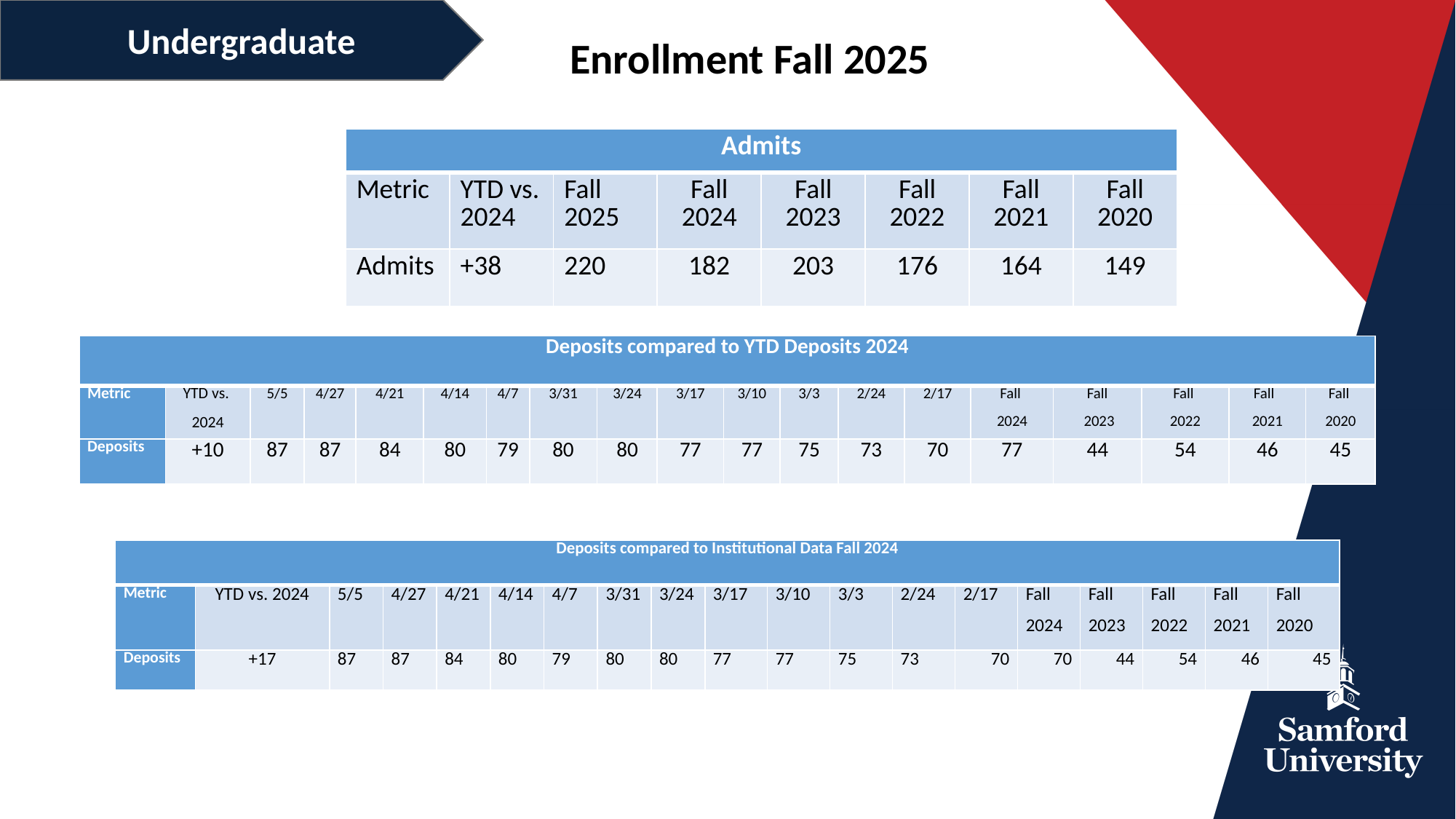

Undergraduate
Enrollment Fall 2025
| Admits |  |  |  |  |  |  |  |
| --- | --- | --- | --- | --- | --- | --- | --- |
| Metric | YTD vs. 2024 | Fall 2025 | Fall 2024 | Fall 2023 | Fall 2022 | Fall 2021 | Fall 2020 |
| Admits | +38 | 220 | 182 | 203 | 176 | 164 | 149 |
| Deposits compared to YTD Deposits 2024 |  |  |  |  |  |  |  |  |  |  |  |  |  |  |  |  |  |  |
| --- | --- | --- | --- | --- | --- | --- | --- | --- | --- | --- | --- | --- | --- | --- | --- | --- | --- | --- |
| Metric | YTD vs. 2024 | 5/5 | 4/27 | 4/21 | 4/14 | 4/7 | 3/31 | 3/24 | 3/17 | 3/10 | 3/3 | 2/24 | 2/17 | Fall 2024 | Fall 2023 | Fall 2022 | Fall 2021 | Fall 2020 |
| Deposits | +10 | 87 | 87 | 84 | 80 | 79 | 80 | 80 | 77 | 77 | 75 | 73 | 70 | 77 | 44 | 54 | 46 | 45 |
| Deposits compared to Institutional Data Fall 2024 |  |  |  |  |  |  |  |  |  |  |  |  |  |  |  |  |  |  |
| --- | --- | --- | --- | --- | --- | --- | --- | --- | --- | --- | --- | --- | --- | --- | --- | --- | --- | --- |
| Metric | YTD vs. 2024 | 5/5 | 4/27 | 4/21 | 4/14 | 4/7 | 3/31 | 3/24 | 3/17 | 3/10 | 3/3 | 2/24 | 2/17 | Fall 2024 | Fall 2023 | Fall 2022 | Fall 2021 | Fall 2020 |
| Deposits | +17 | 87 | 87 | 84 | 80 | 79 | 80 | 80 | 77 | 77 | 75 | 73 | 70 | 70 | 44 | 54 | 46 | 45 |